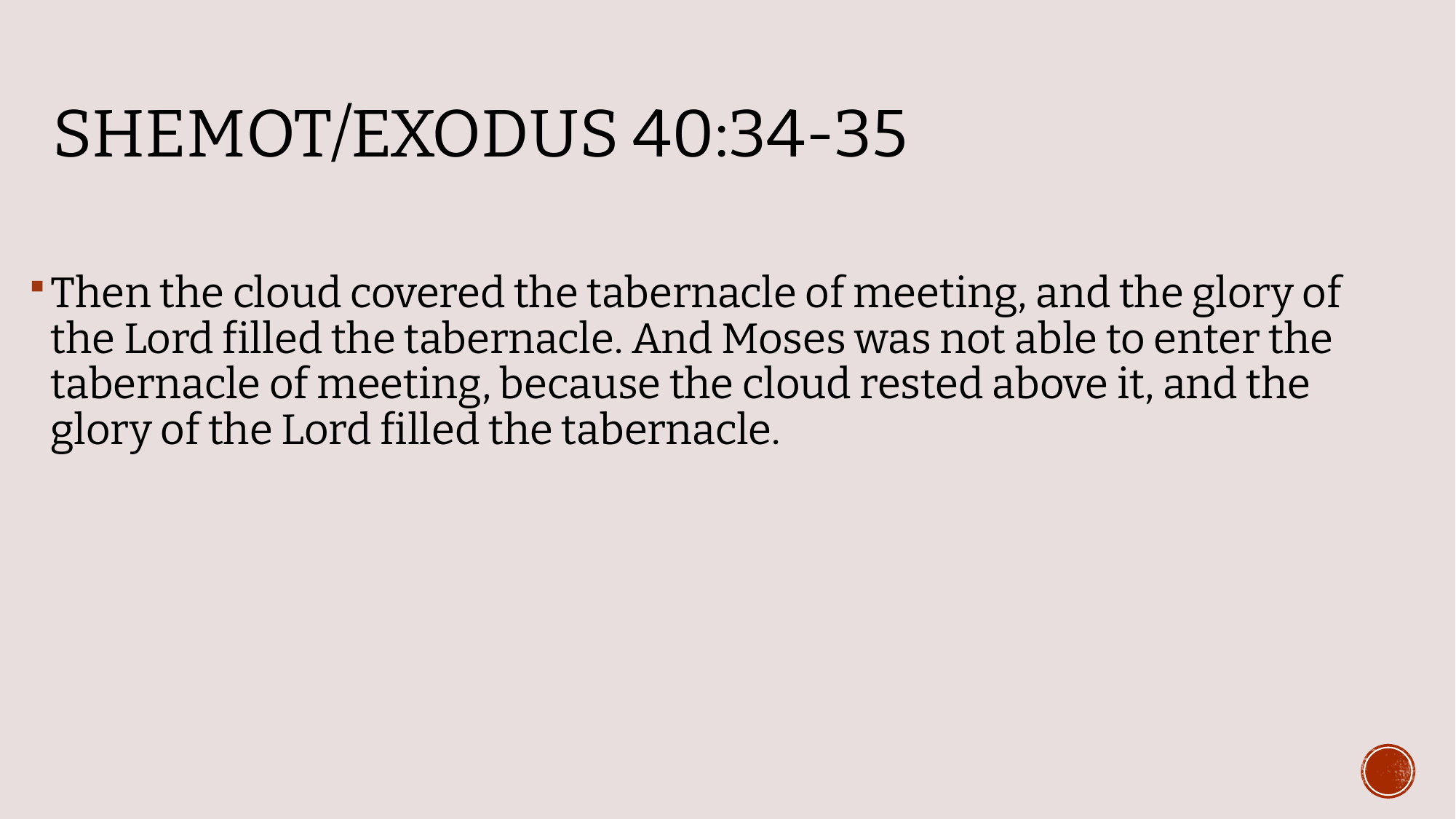

# Shemot/Exodus 40:34-35
Then the cloud covered the tabernacle of meeting, and the glory of the Lord filled the tabernacle. And Moses was not able to enter the tabernacle of meeting, because the cloud rested above it, and the glory of the Lord filled the tabernacle.